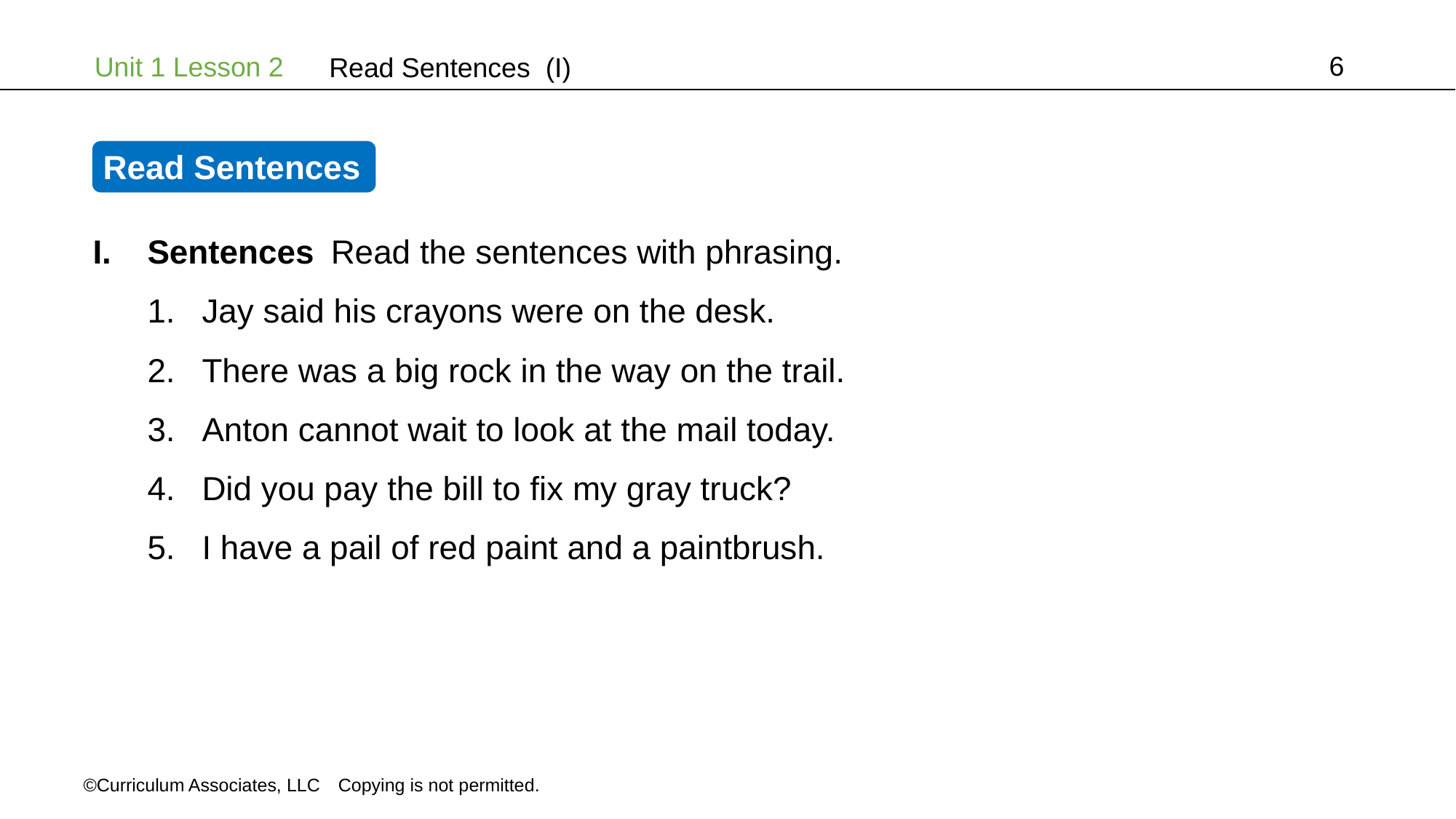

6
Read Sentences  (I)
Read Sentences

Sentences Read the sentences with phrasing.
Jay said his crayons were on the desk.
There was a big rock in the way on the trail.
Anton cannot wait to look at the mail today.
Did you pay the bill to fix my gray truck?
I have a pail of red paint and a paintbrush.